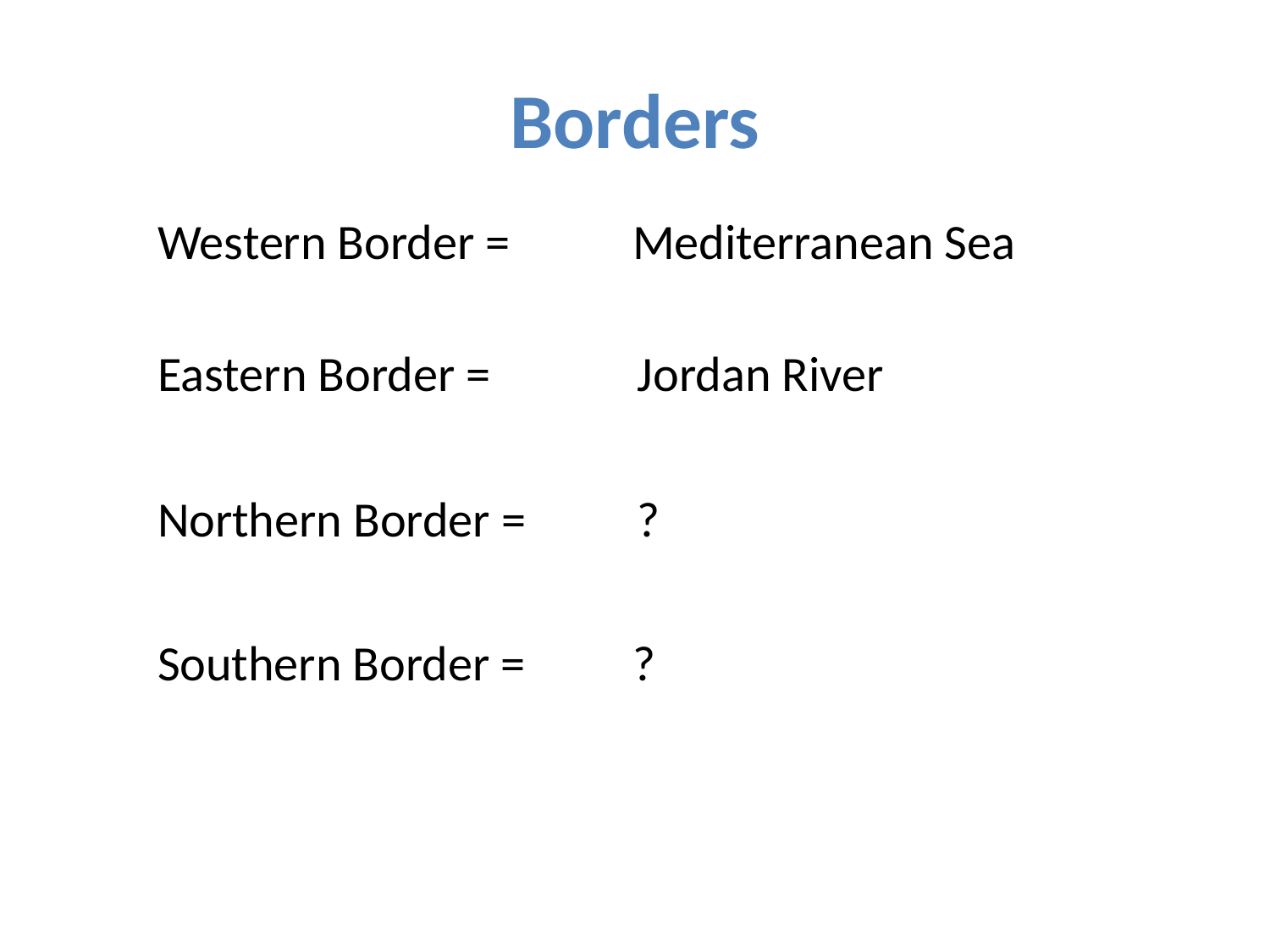

# Borders
Western Border =
Mediterranean Sea
Eastern Border =
Jordan River
Northern Border =
?
Southern Border =
?